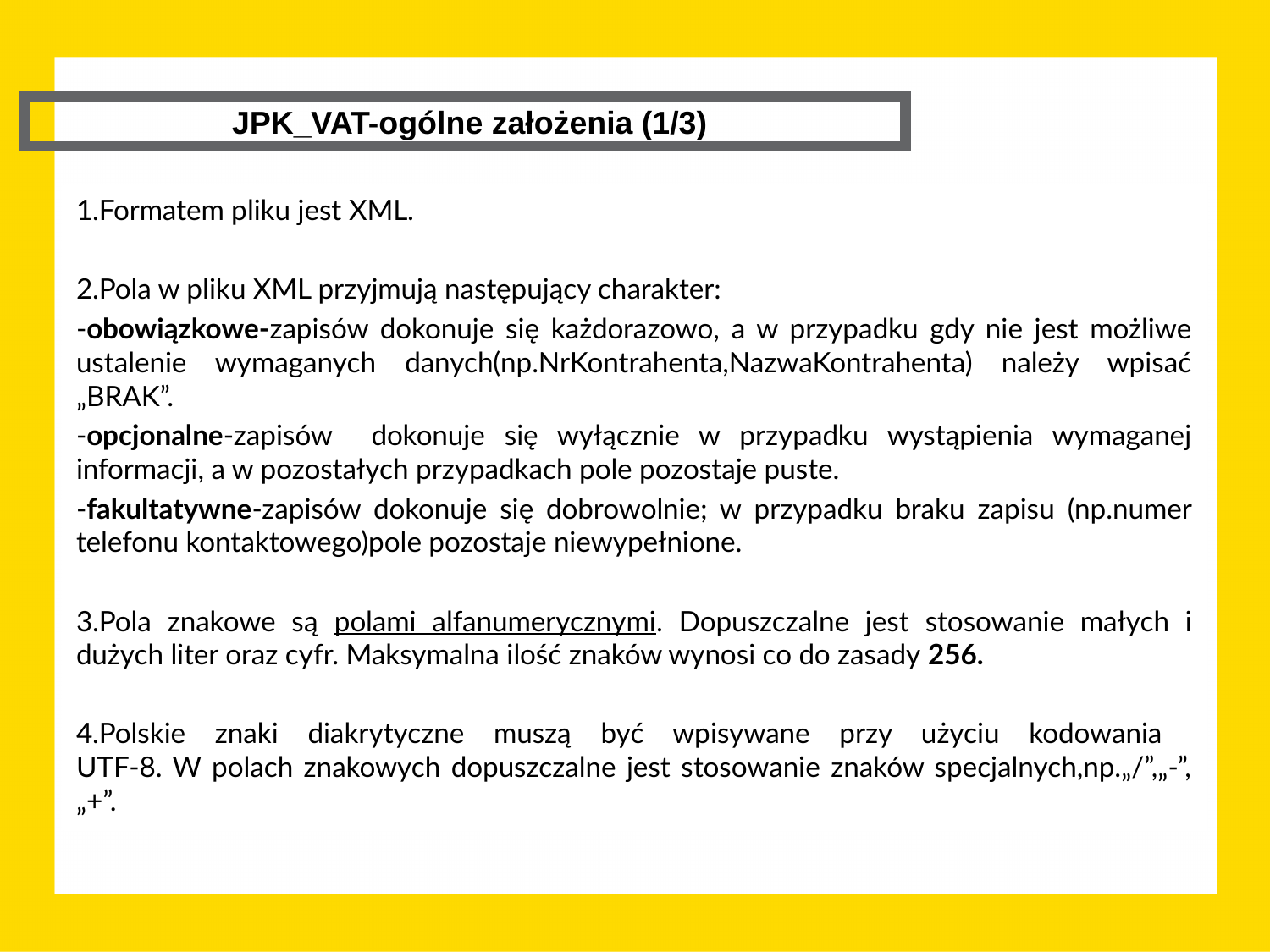

#
 JPK_VAT-ogólne założenia (1/3)
1.Formatem pliku jest XML.

2.Pola w pliku XML przyjmują następujący charakter:
-obowiązkowe-zapisów dokonuje się każdorazowo, a w przypadku gdy nie jest możliwe ustalenie wymaganych danych(np.NrKontrahenta,NazwaKontrahenta) należy wpisać „BRAK”.
-opcjonalne-zapisów  dokonuje się wyłącznie w przypadku wystąpienia wymaganej informacji, a w pozostałych przypadkach pole pozostaje puste.
-fakultatywne-zapisów dokonuje się dobrowolnie; w przypadku braku zapisu (np.numer telefonu kontaktowego)pole pozostaje niewypełnione.

3.Pola znakowe są polami alfanumerycznymi. Dopuszczalne jest stosowanie małych i dużych liter oraz cyfr. Maksymalna ilość znaków wynosi co do zasady 256.

4.Polskie znaki diakrytyczne muszą być wpisywane przy użyciu kodowania
UTF-8. W polach znakowych dopuszczalne jest stosowanie znaków specjalnych,np.„/”,„-”,„+”.